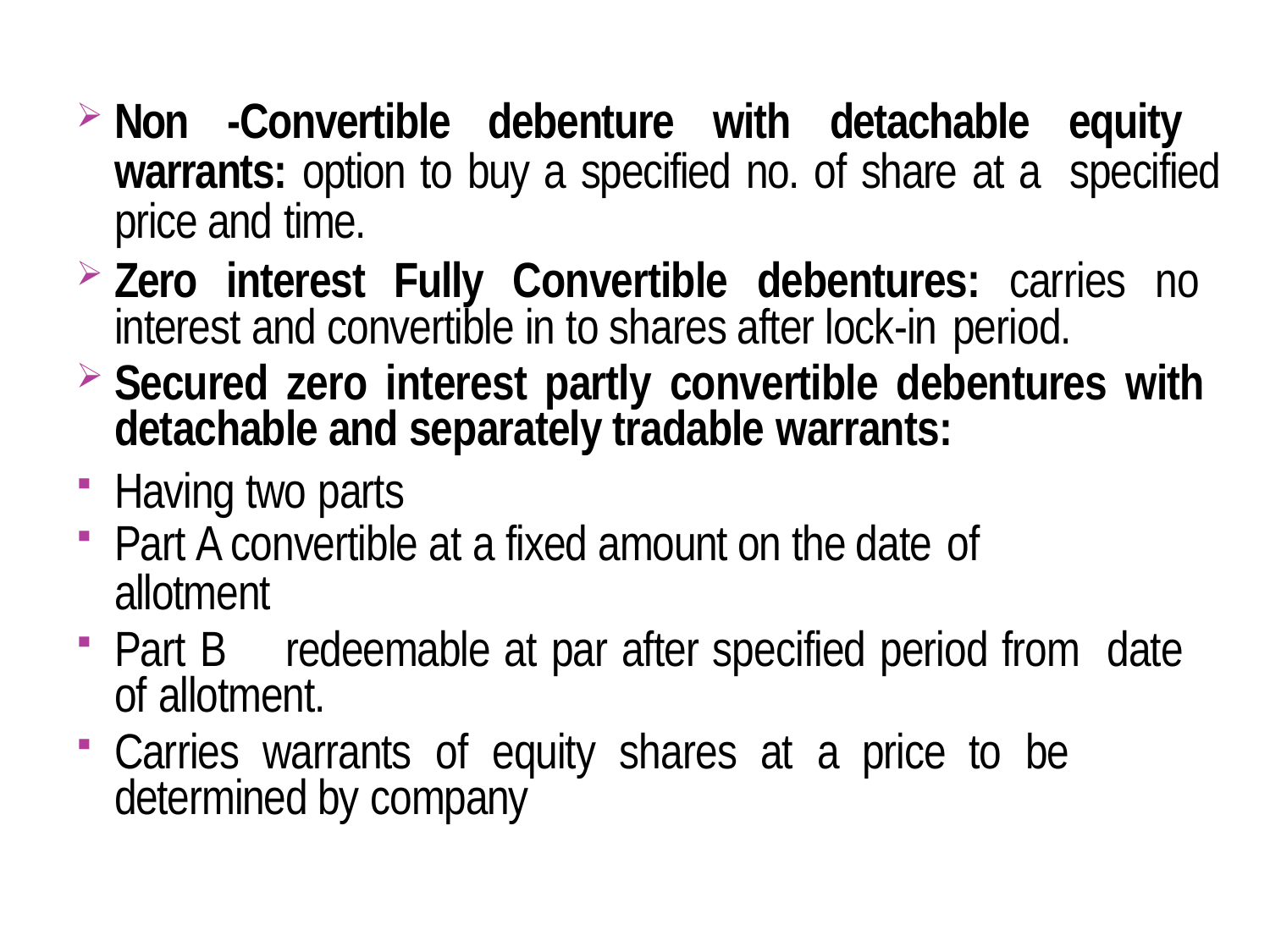

Non -Convertible debenture with detachable equity  warrants: option to buy a specified no. of share at a  specified price and time.
Zero interest Fully Convertible debentures: carries no  interest and convertible in to shares after lock-in period.
Secured zero interest partly convertible debentures with  detachable and separately tradable warrants:
Having two parts
Part A convertible at a fixed amount on the date of
allotment
Part B	redeemable at par after specified period from  date of allotment.
Carries warrants of equity shares at a price to be  determined by company